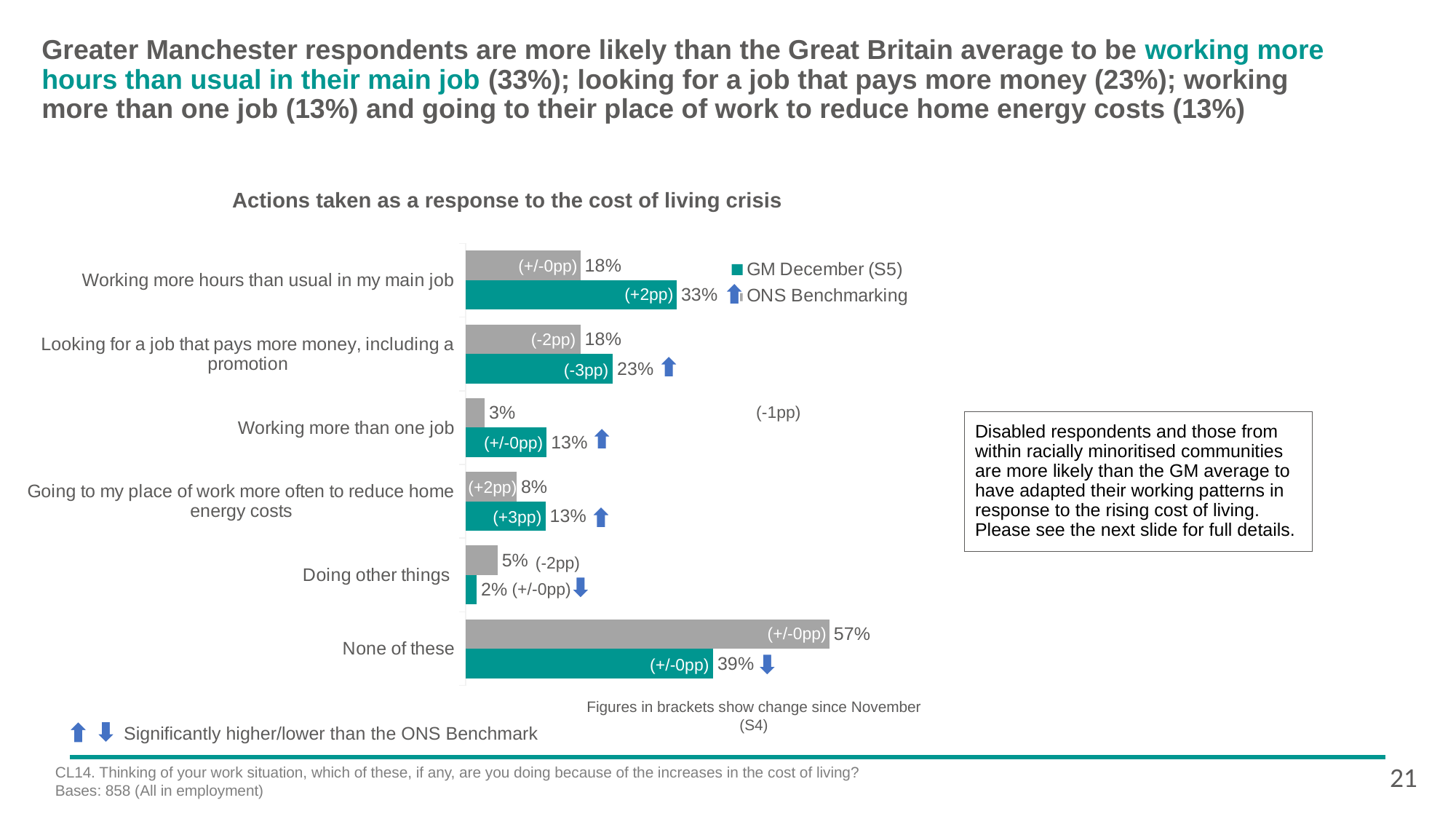

# Greater Manchester respondents are more likely than the Great Britain average to be working more hours than usual in their main job (33%); looking for a job that pays more money (23%); working more than one job (13%) and going to their place of work to reduce home energy costs (13%)
Actions taken as a response to the cost of living crisis

### Chart

| Category | ONS Benchmarking  | GM December (S5) |
|---|---|---|
| Working more hours than usual in my main job | 0.18 | 0.330937947194781 |
| Looking for a job that pays more money, including a promotion | 0.18 | 0.230592568994025 |
| Working more than one job | 0.03 | 0.127139418435739 |
| Going to my place of work more often to reduce home energy costs | 0.08 | 0.125058213730443 |
| Doing other things  | 0.05 | 0.0175315931708944 |
| None of these | 0.57 | 0.387807086497689 |
(+/-0pp)
(+2pp)

(-2pp)
(-3pp)

(-1pp)
Disabled respondents and those from within racially minoritised communities are more likely than the GM average to have adapted their working patterns in response to the rising cost of living. Please see the next slide for full details.
(+/-0pp)

(+2pp)
(+3pp)

(-2pp)
(+/-0pp)

(+/-0pp)
(+/-0pp)

Figures in brackets show change since November (S4)
Significantly higher/lower than the ONS Benchmark

21
CL14. Thinking of your work situation, which of these, if any, are you doing because of the increases in the cost of living?
Bases: 858 (All in employment)